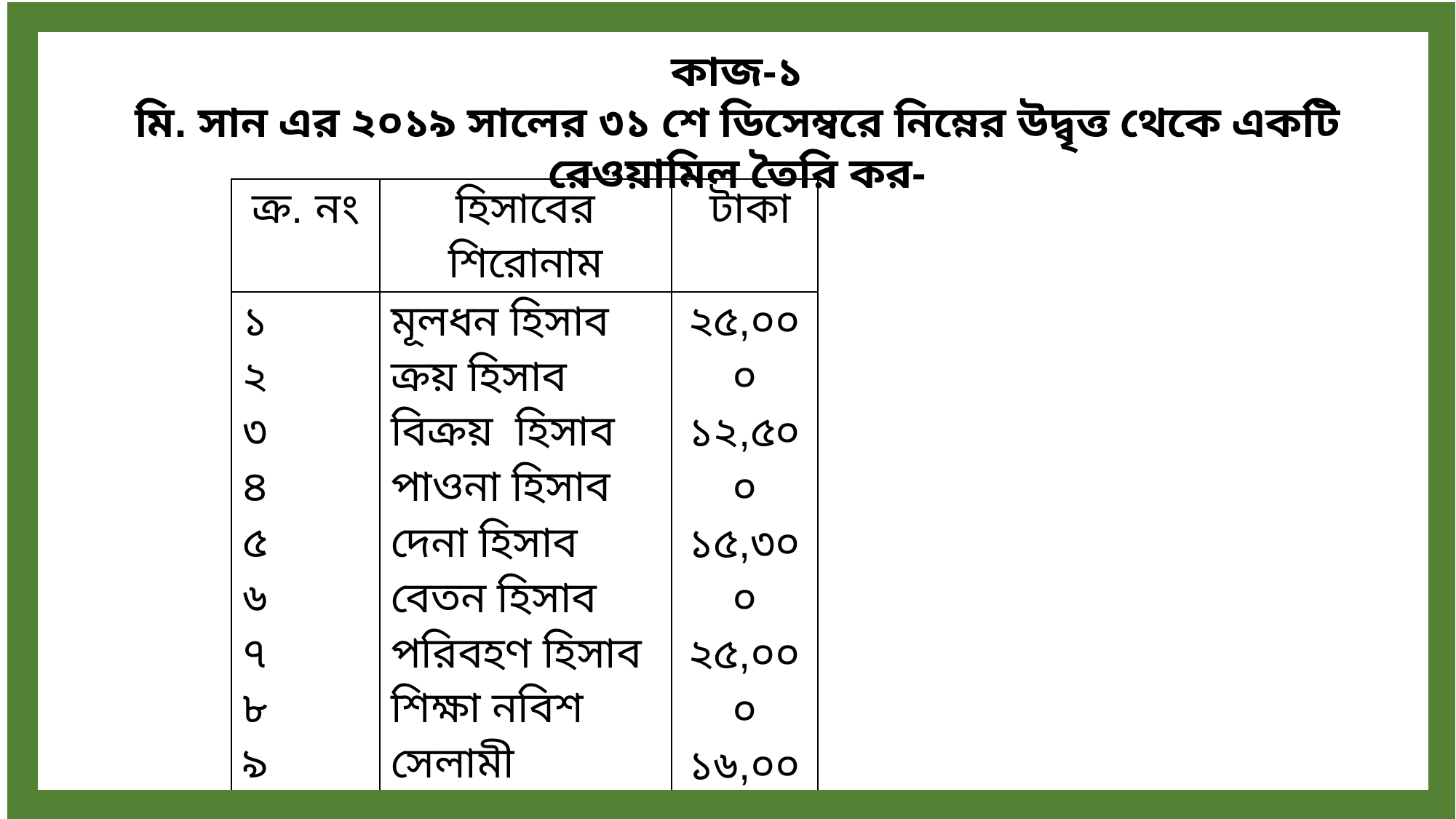

কাজ-১
মি. সান এর ২০১৯ সালের ৩১ শে ডিসেম্বরে নিম্নের উদ্বৃত্ত থেকে একটি রেওয়ামিল তৈরি কর-
| ক্র. নং | হিসাবের শিরোনাম | টাকা |
| --- | --- | --- |
| ১ ২ ৩ ৪ ৫ ৬ ৭ ৮ ৯ ১০ | মূলধন হিসাব ক্রয় হিসাব বিক্রয় হিসাব পাওনা হিসাব দেনা হিসাব বেতন হিসাব পরিবহণ হিসাব শিক্ষা নবিশ সেলামী শিক্ষানবীশ ভাতা মনিহারি | ২৫,০০০ ১২,৫০০ ১৫,৩০০ ২৫,০০০ ১৬,০০০ ১১,৫০০ ১,২০০ ৪,২০০ ৭,৮০০ ২,৫০০ |